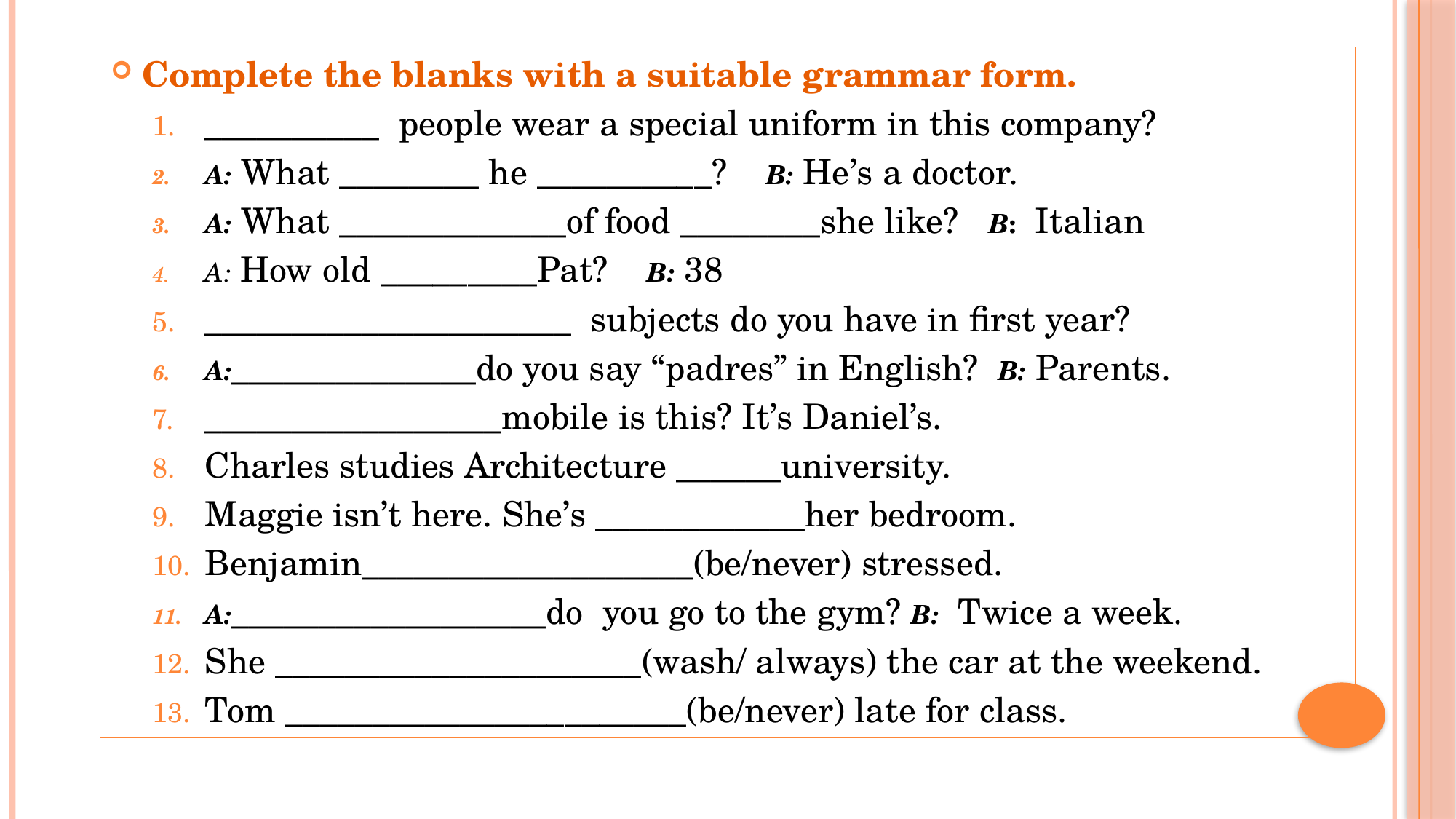

Complete the blanks with a suitable grammar form.
__________  people wear a special uniform in this company?
A: What ________ he __________?    B: He’s a doctor.
A: What _____________of food ________she like?   B:  Italian
A: How old _________Pat?    B: 38
_____________________  subjects do you have in first year?
A:______________do you say “padres” in English?  B: Parents.
_________________mobile is this? It’s Daniel’s.
Charles studies Architecture ______university.
Maggie isn’t here. She’s ____________her bedroom.
Benjamin___________________(be/never) stressed.
A:__________________do  you go to the gym? B:  Twice a week.
She _____________________(wash/ always) the car at the weekend.
Tom _______________________(be/never) late for class.